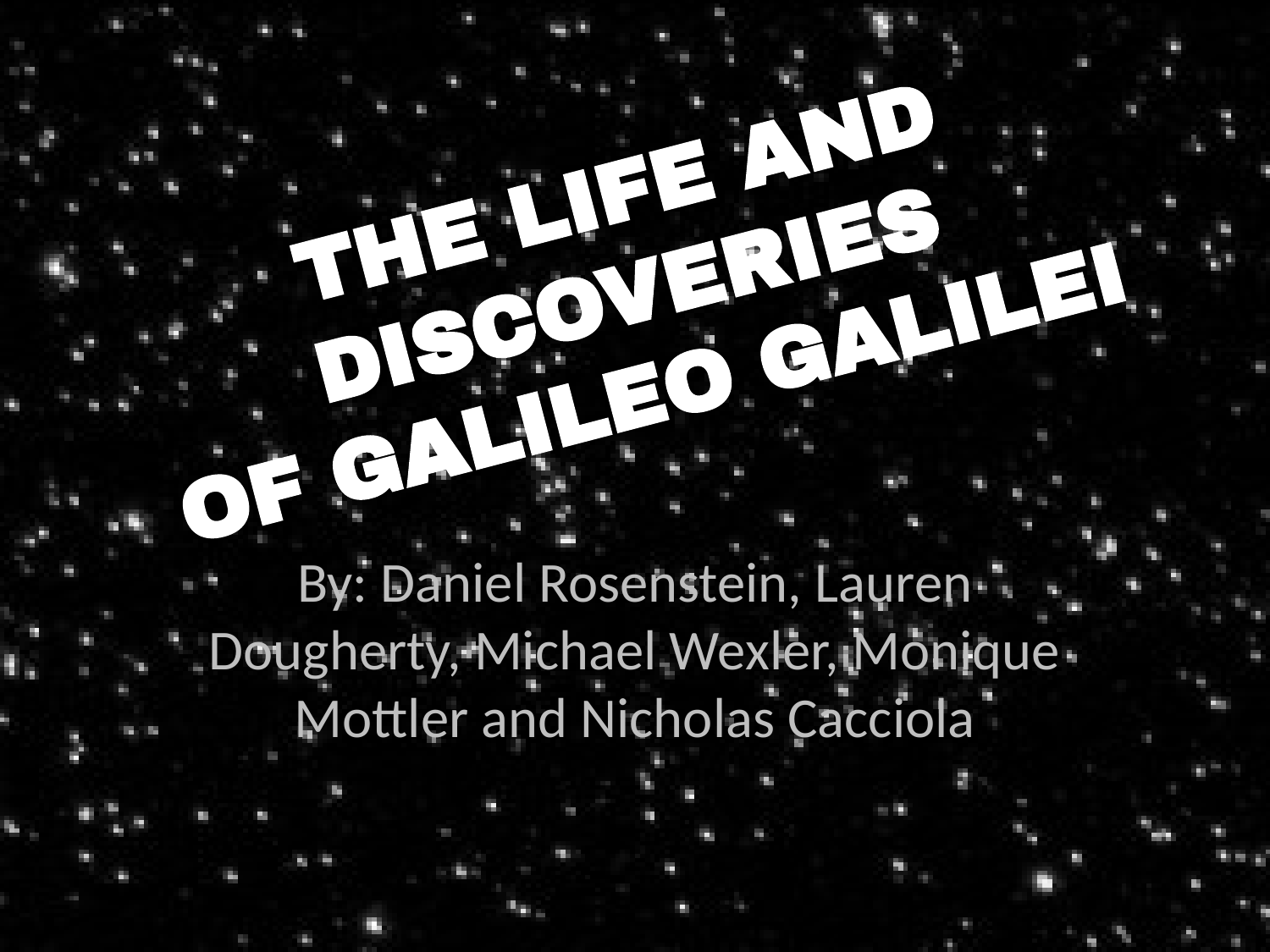

The life and discoveries
Of Galileo Galilei
By: Daniel Rosenstein, Lauren Dougherty, Michael Wexler, Monique Mottler and Nicholas Cacciola